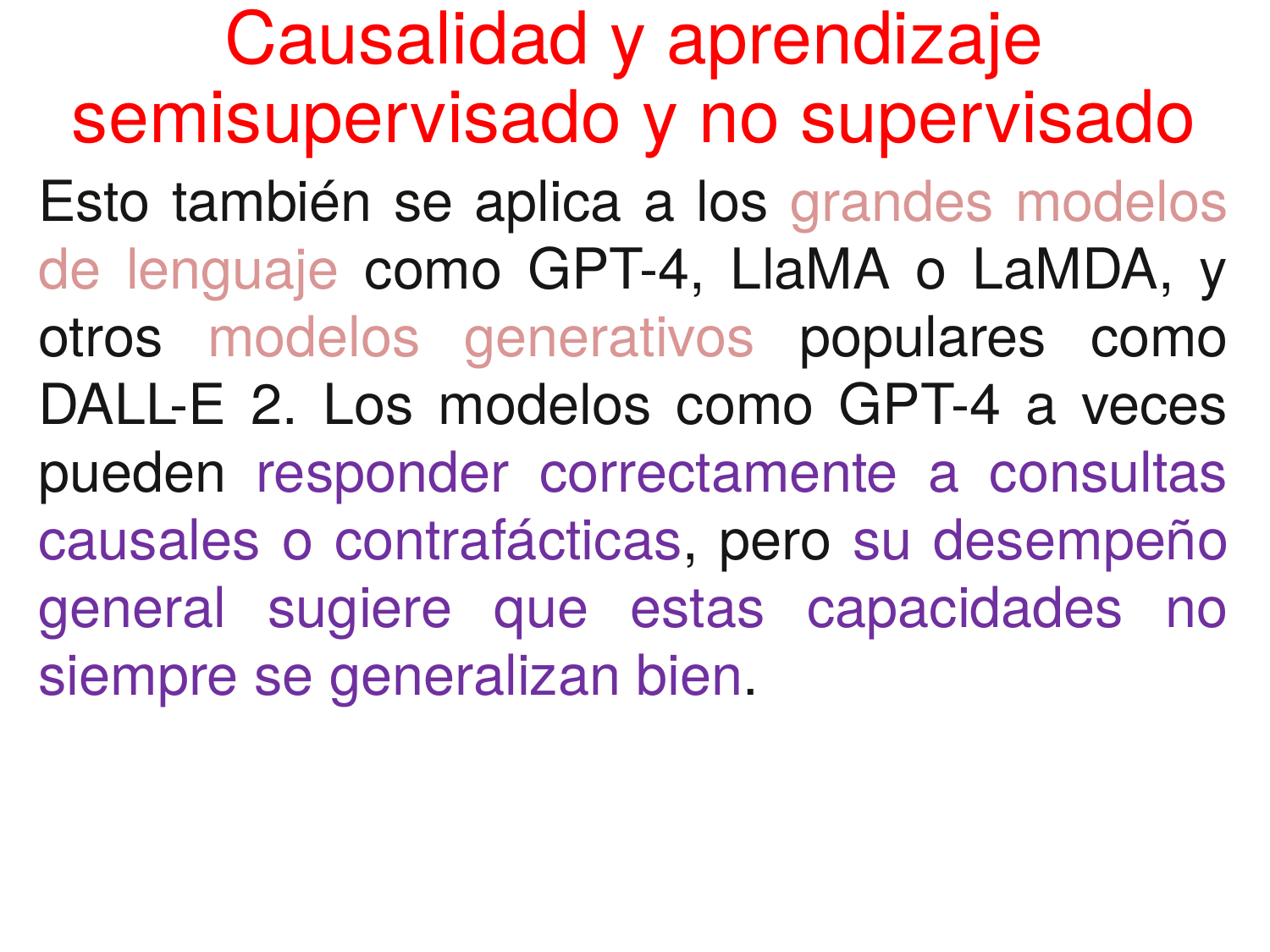

# Causalidad y aprendizaje semisupervisado y no supervisado
Esto también se aplica a los grandes modelos de lenguaje como GPT-4, LlaMA o LaMDA, y otros modelos generativos populares como DALL-E 2. Los modelos como GPT-4 a veces pueden responder correctamente a consultas causales o contrafácticas, pero su desempeño general sugiere que estas capacidades no siempre se generalizan bien.